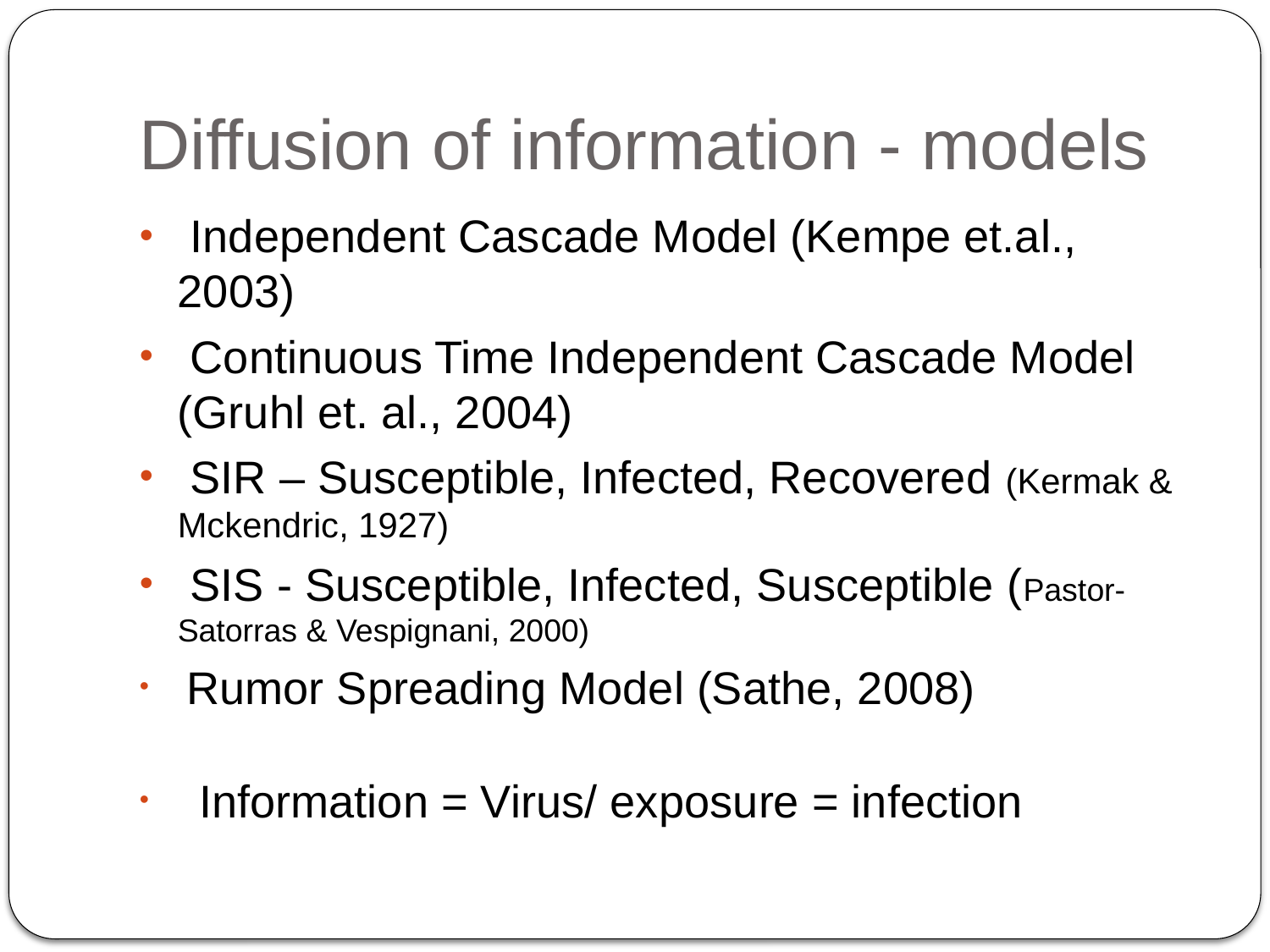

# Diffusion of information - models
 Independent Cascade Model (Kempe et.al., 2003)
 Continuous Time Independent Cascade Model (Gruhl et. al., 2004)
 SIR – Susceptible, Infected, Recovered (Kermak &  Mckendric, 1927)
 SIS - Susceptible, Infected, Susceptible (Pastor-Satorras & Vespignani, 2000)
 Rumor Spreading Model (Sathe, 2008)

  Information = Virus/ exposure = infection